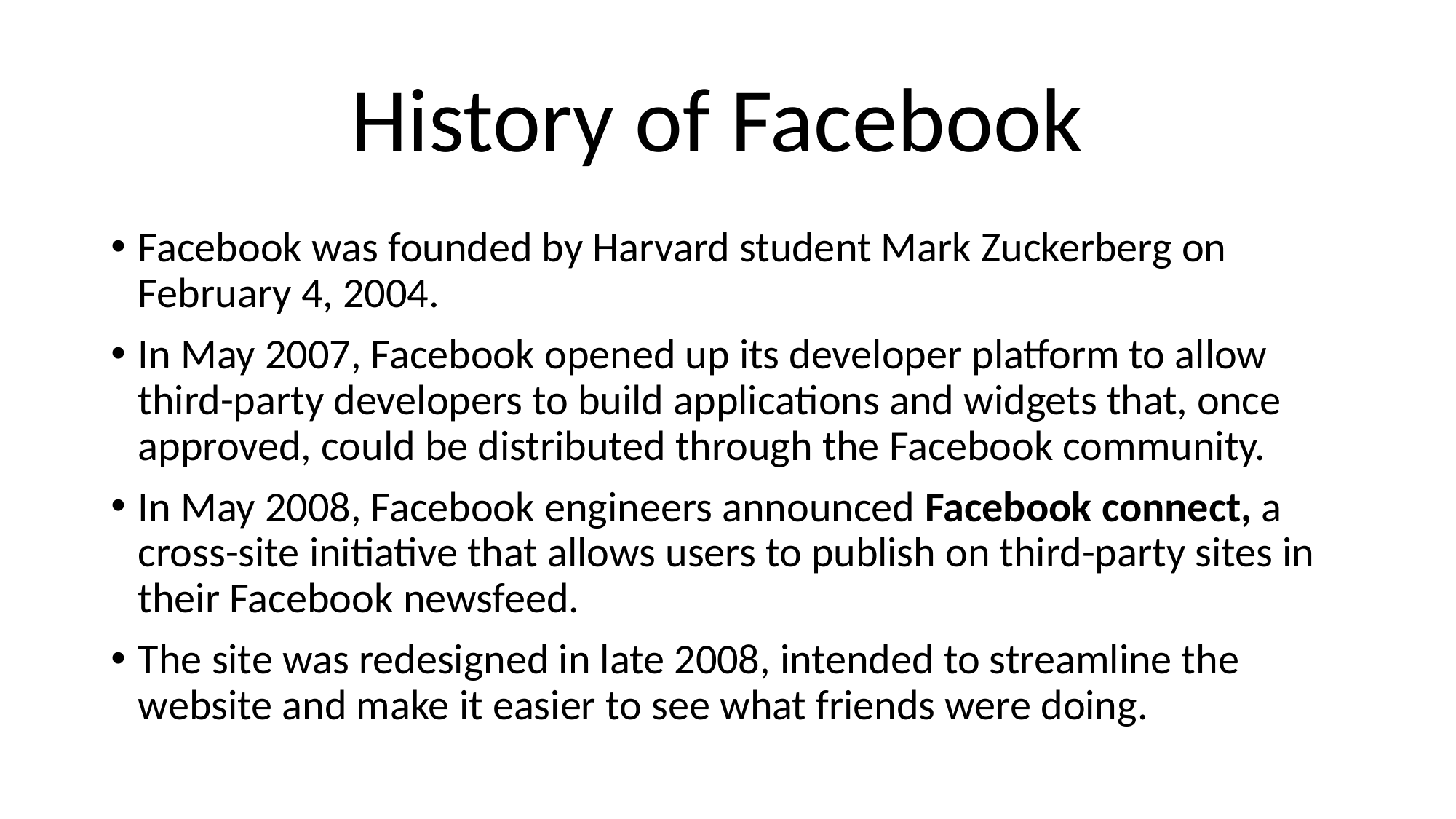

# History of Facebook
Facebook was founded by Harvard student Mark Zuckerberg on February 4, 2004.
In May 2007, Facebook opened up its developer platform to allow third-party developers to build applications and widgets that, once approved, could be distributed through the Facebook community.
In May 2008, Facebook engineers announced Facebook connect, a cross-site initiative that allows users to publish on third-party sites in their Facebook newsfeed.
The site was redesigned in late 2008, intended to streamline the website and make it easier to see what friends were doing.